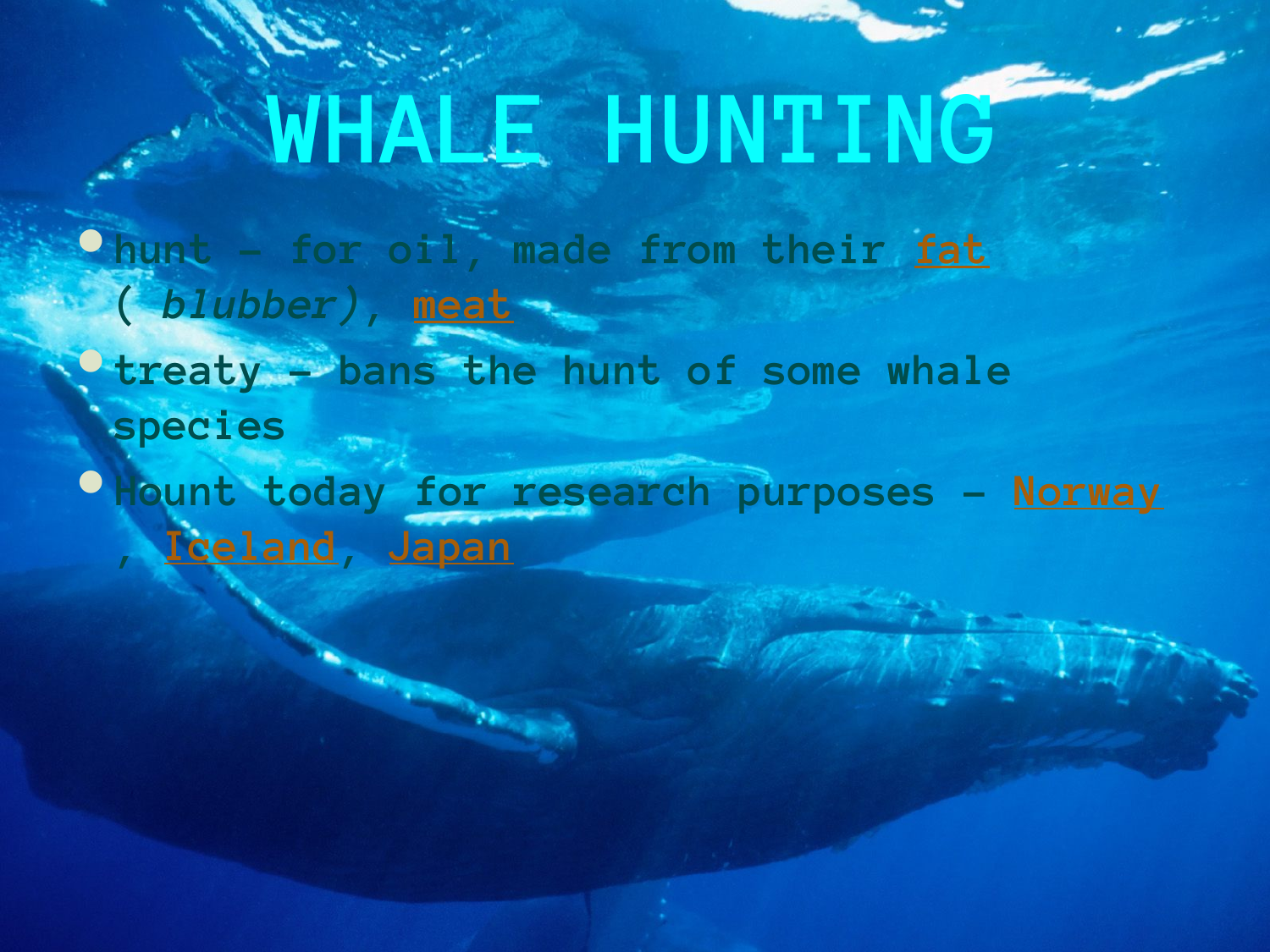

# WHALE HUNTING
hunt - for oil, made from their fat( blubber), meat
treaty - bans the hunt of some whale species
Hount today for research purposes - Norway, Iceland, Japan